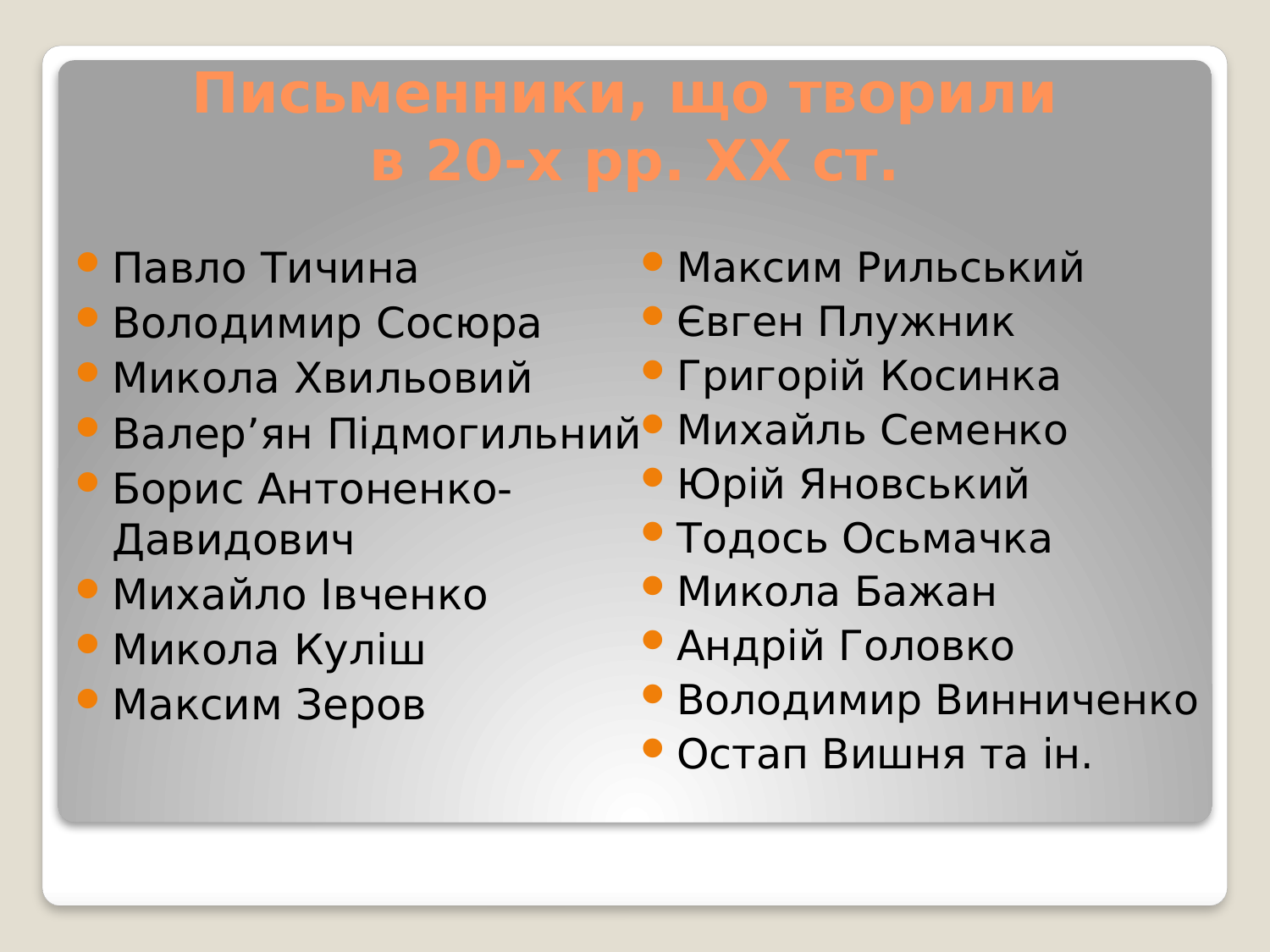

# Письменники, що творили в 20-х рр. ХХ ст.
Павло Тичина
Володимир Сосюра
Микола Хвильовий
Валер’ян Підмогильний
Борис Антоненко-Давидович
Михайло Івченко
Микола Куліш
Максим Зеров
Максим Рильський
Євген Плужник
Григорій Косинка
Михайль Семенко
Юрій Яновський
Тодось Осьмачка
Микола Бажан
Андрій Головко
Володимир Винниченко
Остап Вишня та ін.